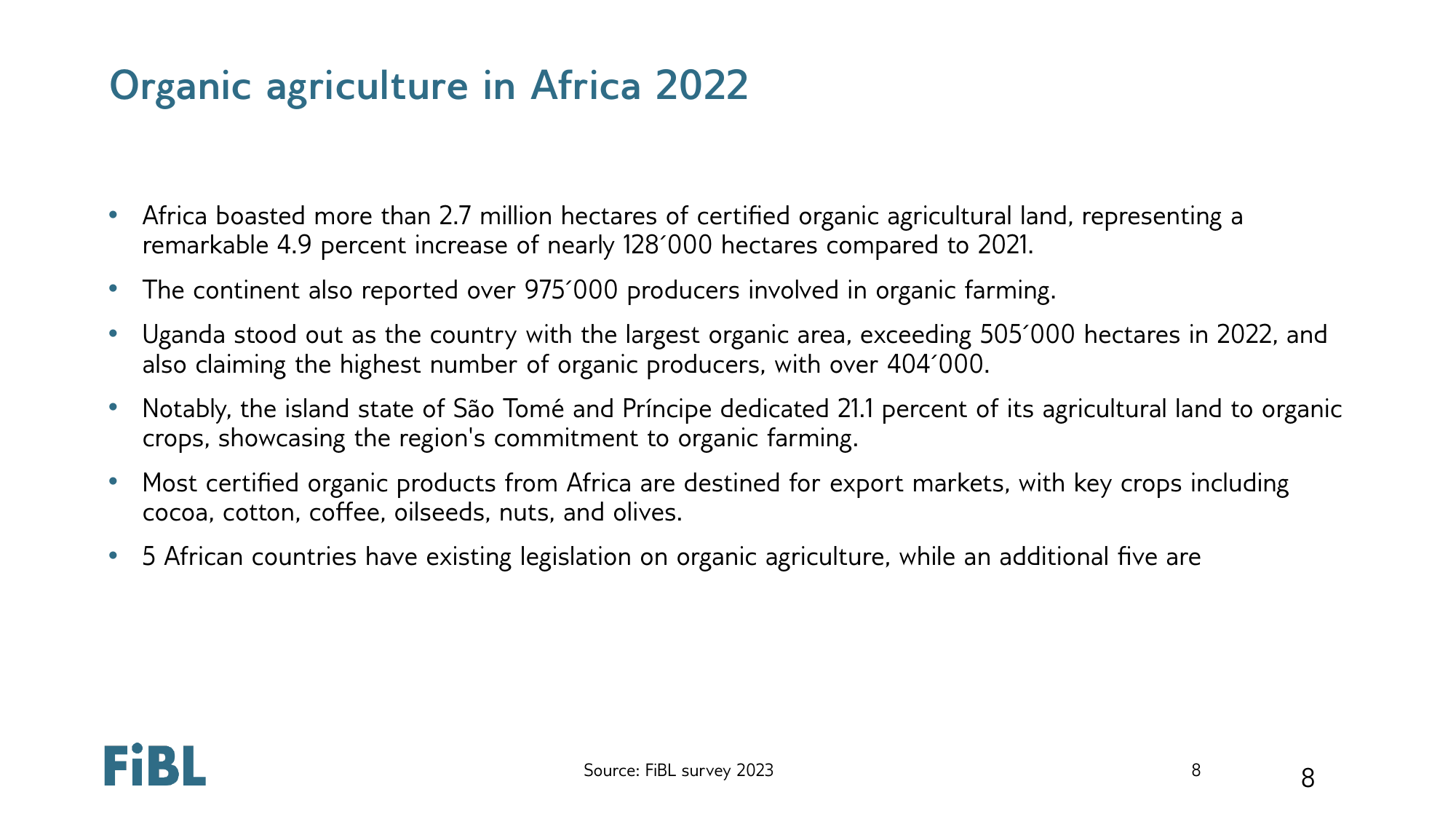

# Organic agriculture in Africa 2022
Africa boasted more than 2.7 million hectares of certified organic agricultural land, representing a remarkable 4.9 percent increase of nearly 128´000 hectares compared to 2021.
The continent also reported over 975´000 producers involved in organic farming.
Uganda stood out as the country with the largest organic area, exceeding 505´000 hectares in 2022, and also claiming the highest number of organic producers, with over 404´000.
Notably, the island state of São Tomé and Príncipe dedicated 21.1 percent of its agricultural land to organic crops, showcasing the region's commitment to organic farming.
Most certified organic products from Africa are destined for export markets, with key crops including cocoa, cotton, coffee, oilseeds, nuts, and olives.
5 African countries have existing legislation on organic agriculture, while an additional five are
Source: FiBL survey 2023
8